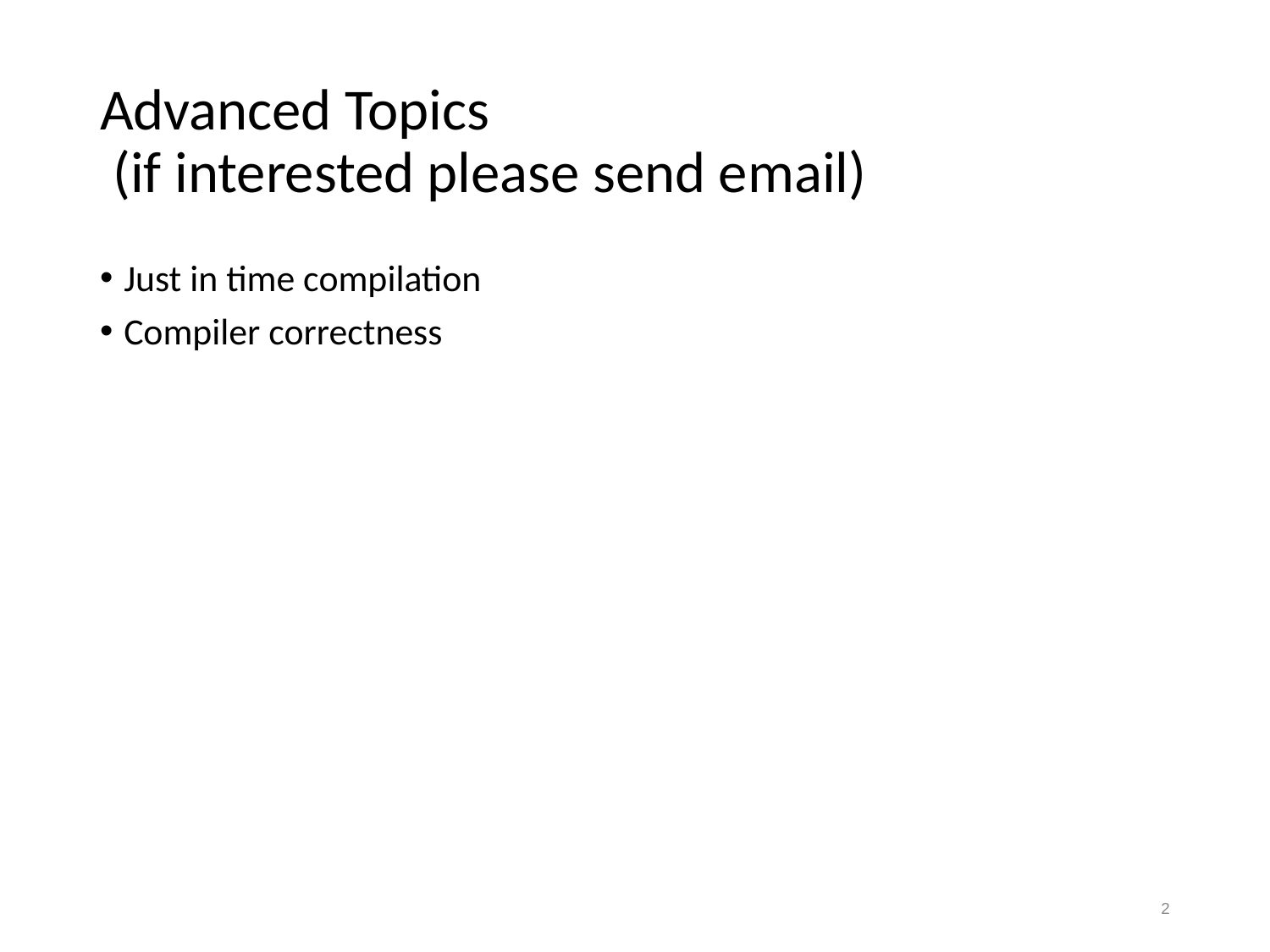

# Advanced Topics (if interested please send email)
Just in time compilation
Compiler correctness
2